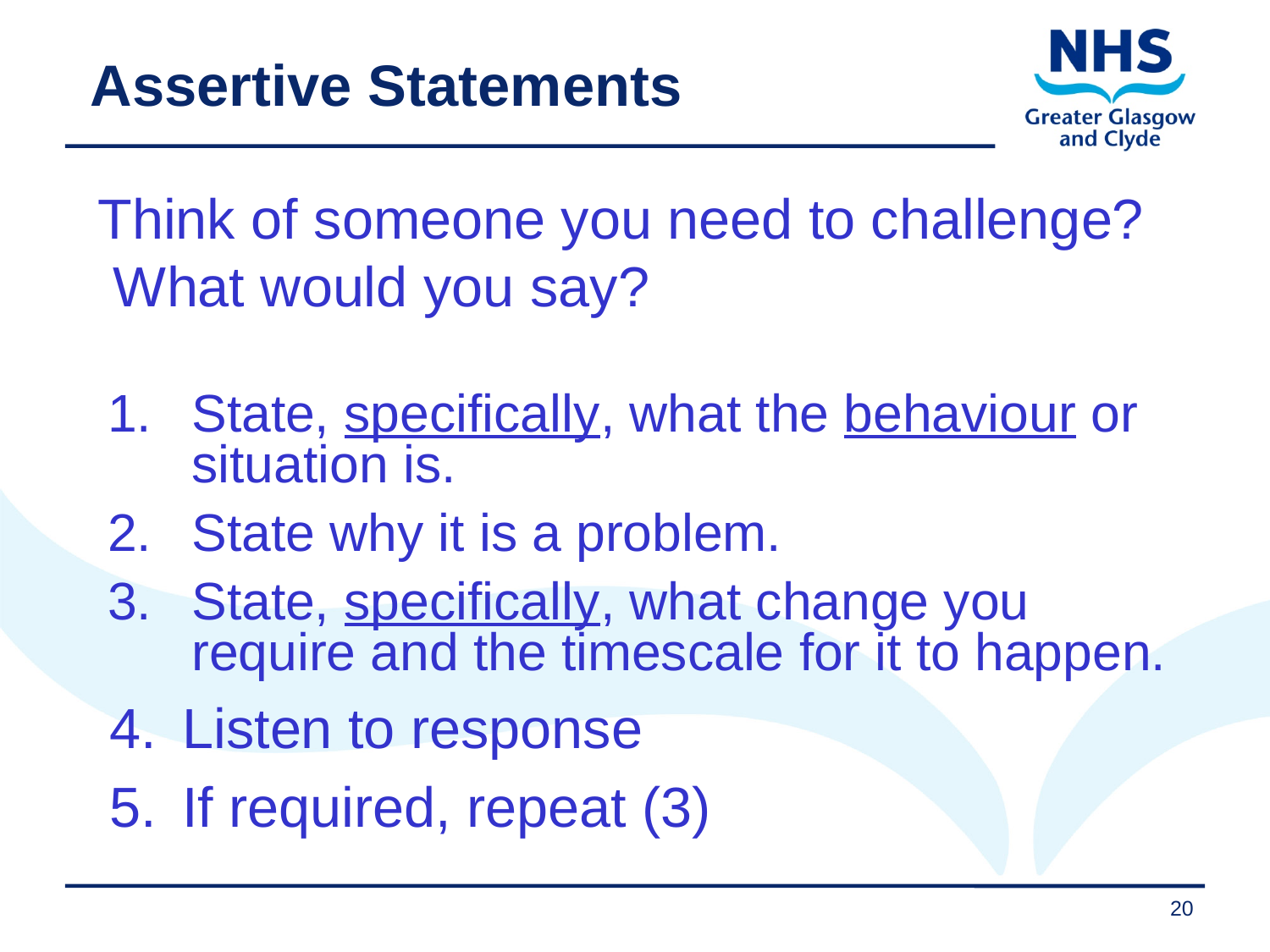

# Assertive Statements
Think of someone you need to challenge?  What would you say?
State, specifically, what the behaviour or situation is.
State why it is a problem.
State, specifically, what change you require and the timescale for it to happen.
Listen to response
If required, repeat (3)
20